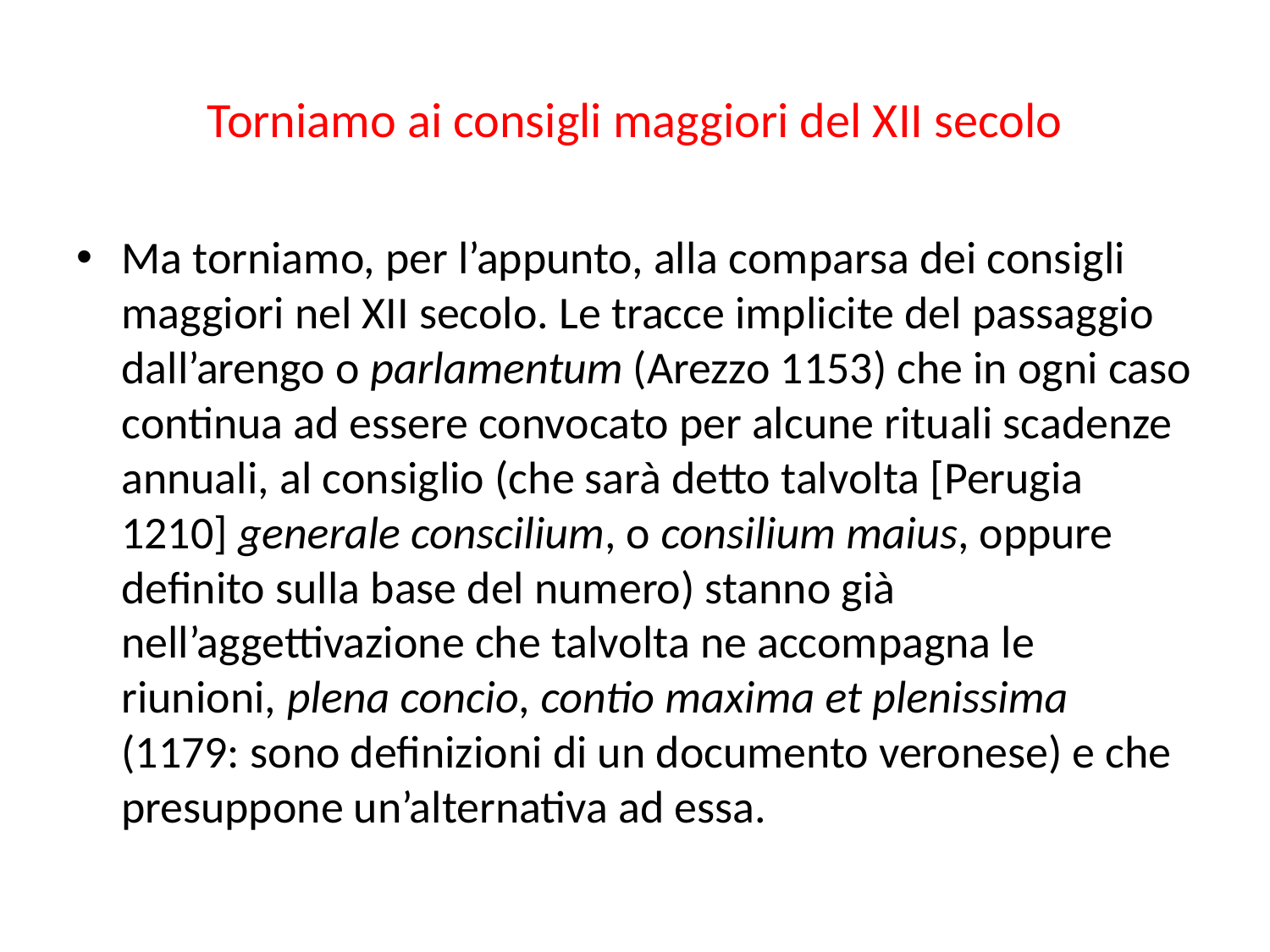

# Torniamo ai consigli maggiori del XII secolo
Ma torniamo, per l’appunto, alla comparsa dei consigli maggiori nel XII secolo. Le tracce implicite del passaggio dall’arengo o parlamentum (Arezzo 1153) che in ogni caso continua ad essere convocato per alcune rituali scadenze annuali, al consiglio (che sarà detto talvolta [Perugia 1210] generale conscilium, o consilium maius, oppure definito sulla base del numero) stanno già nell’aggettivazione che talvolta ne accompagna le riunioni, plena concio, contio maxima et plenissima (1179: sono definizioni di un documento veronese) e che presuppone un’alternativa ad essa.